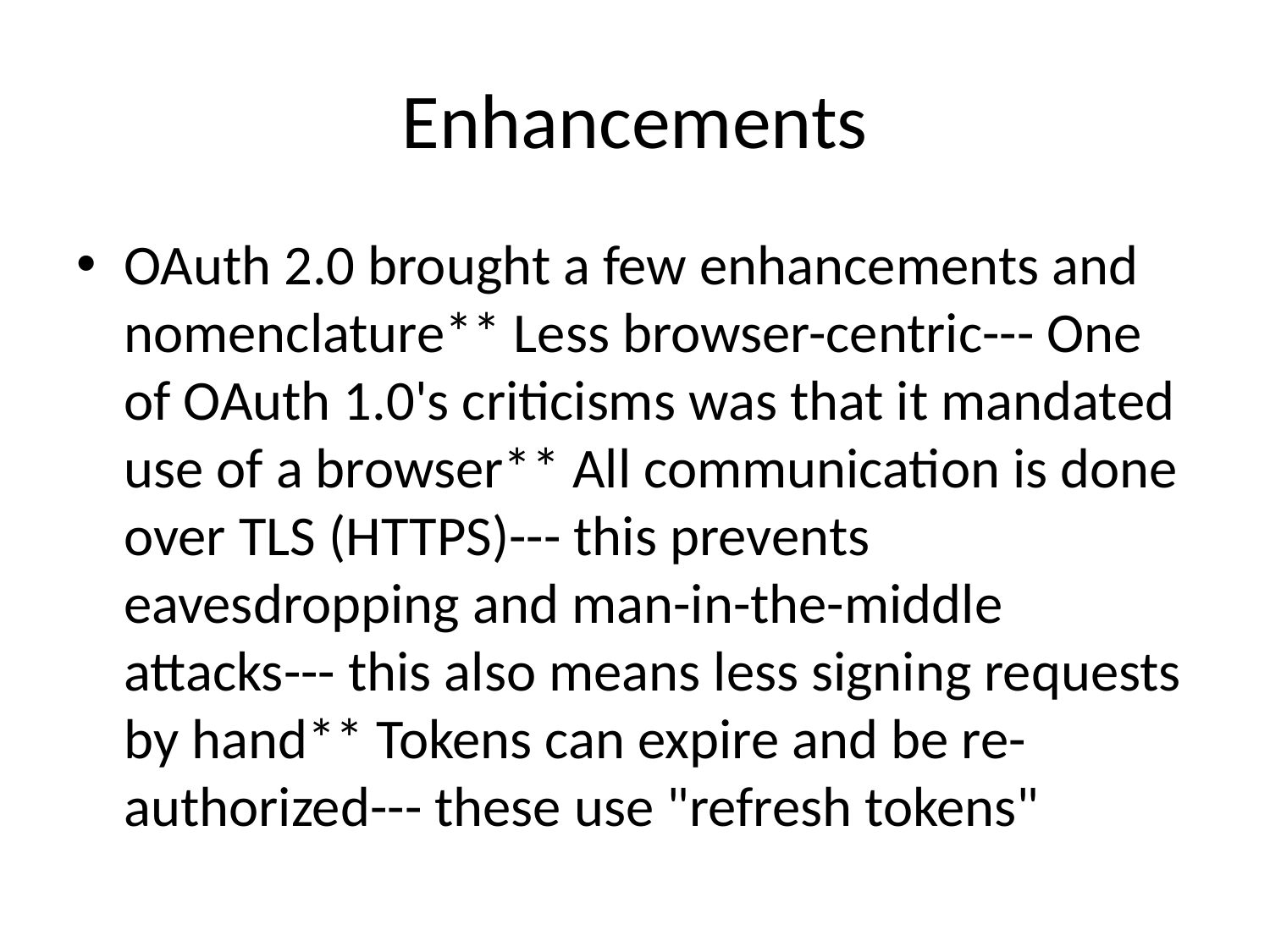

# Enhancements
OAuth 2.0 brought a few enhancements and nomenclature** Less browser-centric--- One of OAuth 1.0's criticisms was that it mandated use of a browser** All communication is done over TLS (HTTPS)--- this prevents eavesdropping and man-in-the-middle attacks--- this also means less signing requests by hand** Tokens can expire and be re-authorized--- these use "refresh tokens"